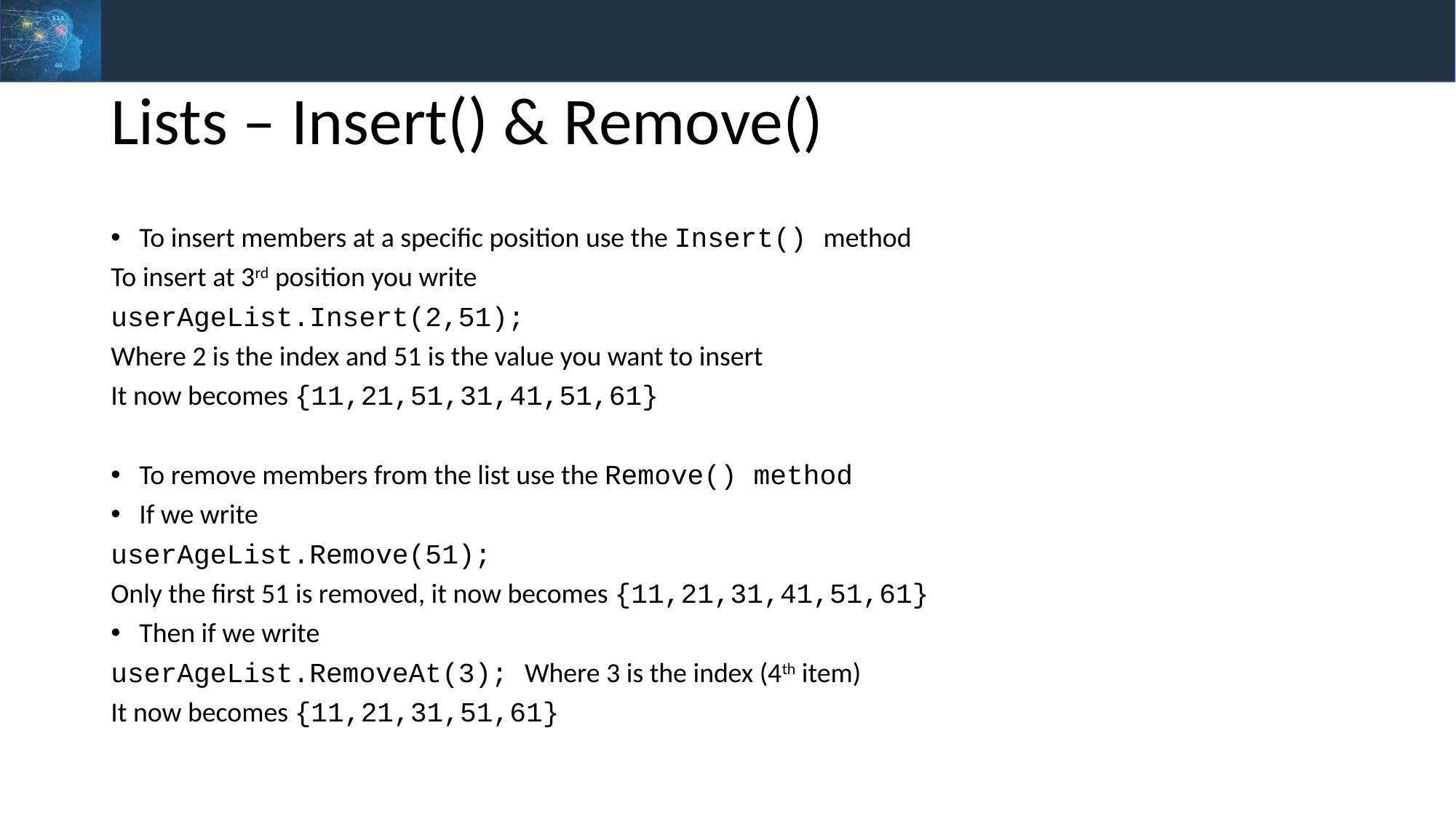

# Lists – Insert() & Remove()
To insert members at a specific position use the Insert() method
To insert at 3rd position you write
userAgeList.Insert(2,51);
Where 2 is the index and 51 is the value you want to insert
It now becomes {11,21,51,31,41,51,61}

To remove members from the list use the Remove() method
If we write
userAgeList.Remove(51);
Only the first 51 is removed, it now becomes {11,21,31,41,51,61}
Then if we write
userAgeList.RemoveAt(3); Where 3 is the index (4th item)
It now becomes {11,21,31,51,61}